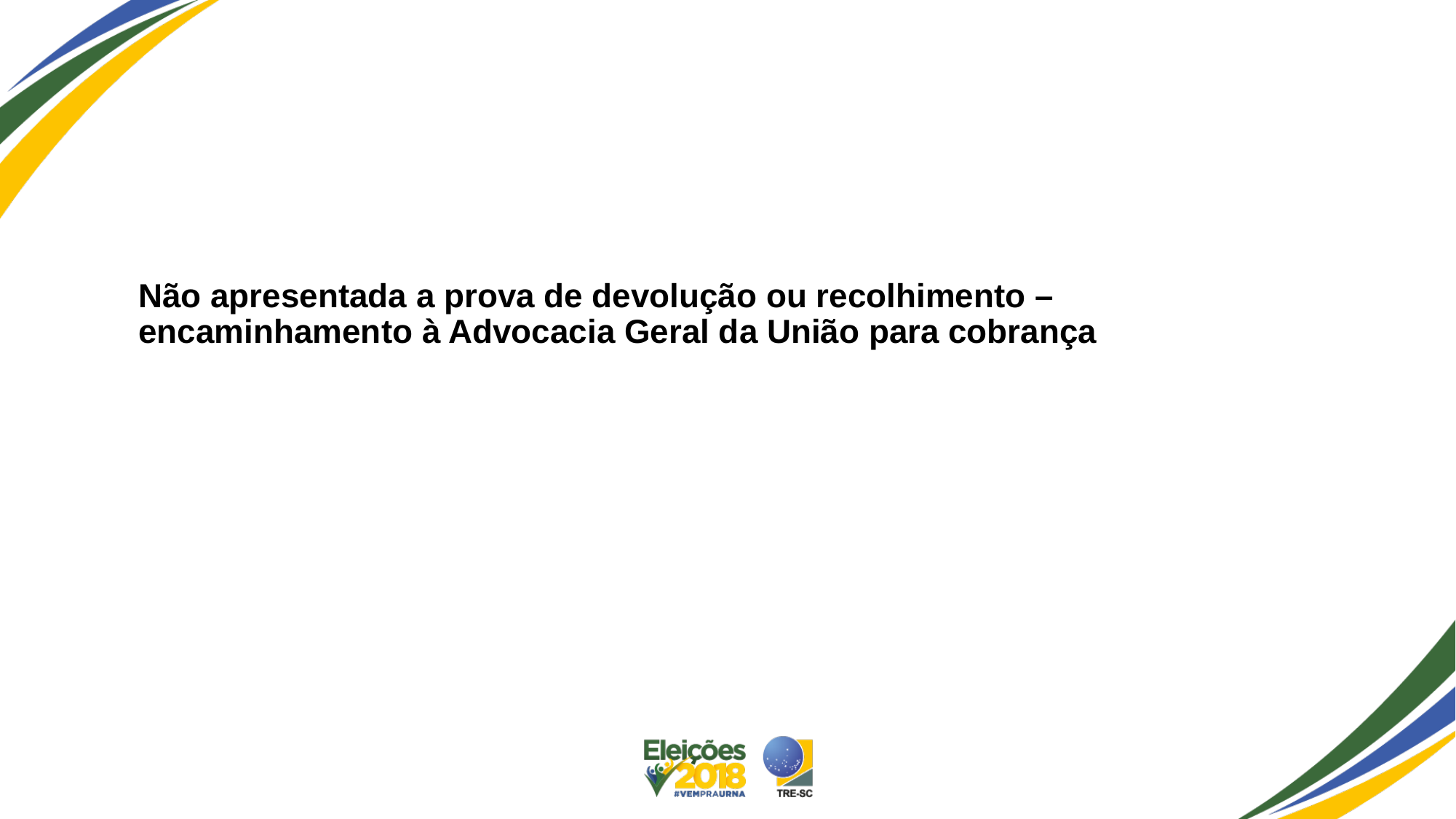

#
Não apresentada a prova de devolução ou recolhimento – encaminhamento à Advocacia Geral da União para cobrança